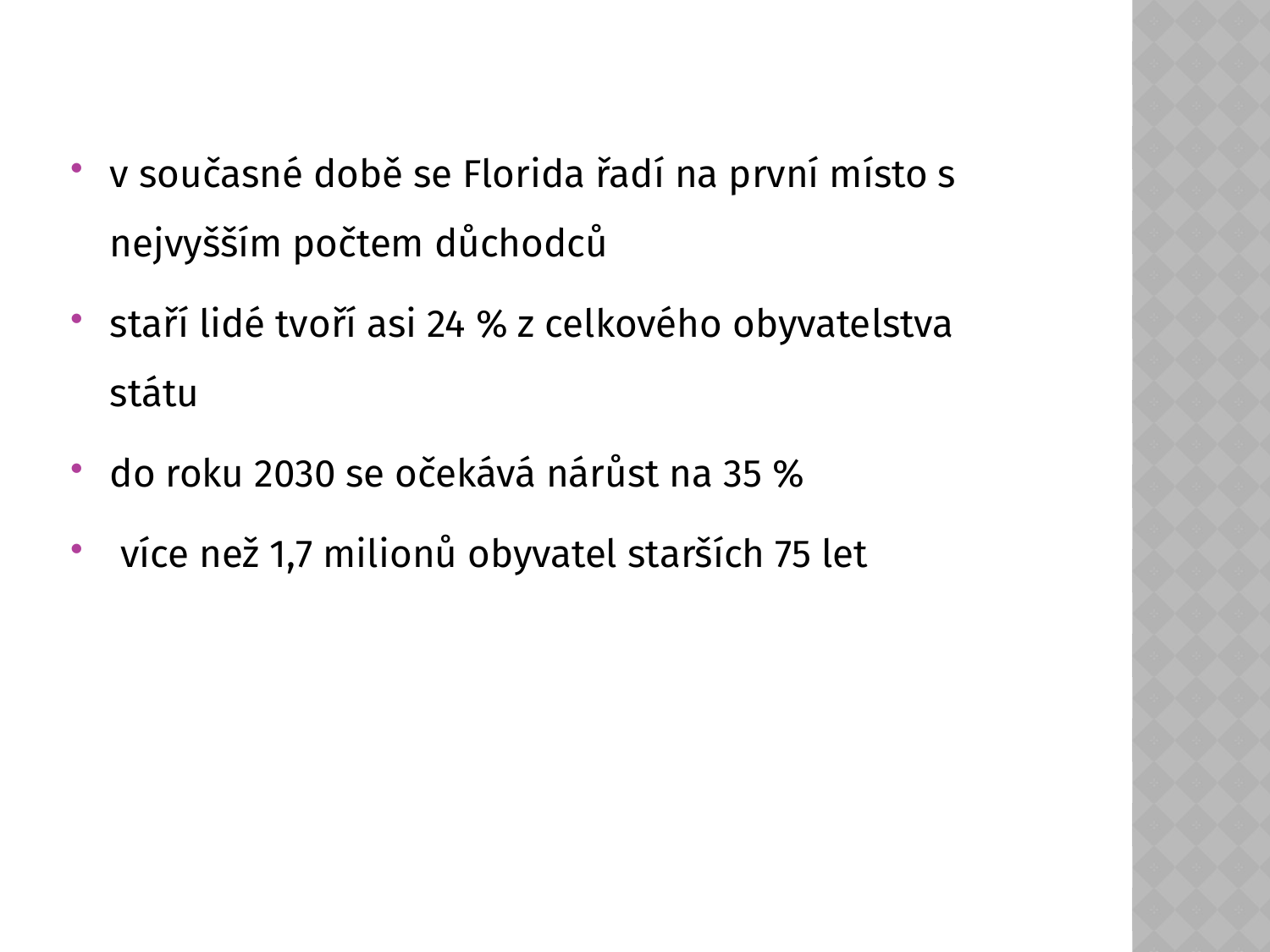

v současné době se Florida řadí na první místo s nejvyšším počtem důchodců
staří lidé tvoří asi 24 % z celkového obyvatelstva státu
do roku 2030 se očekává nárůst na 35 %
 více než 1,7 milionů obyvatel starších 75 let